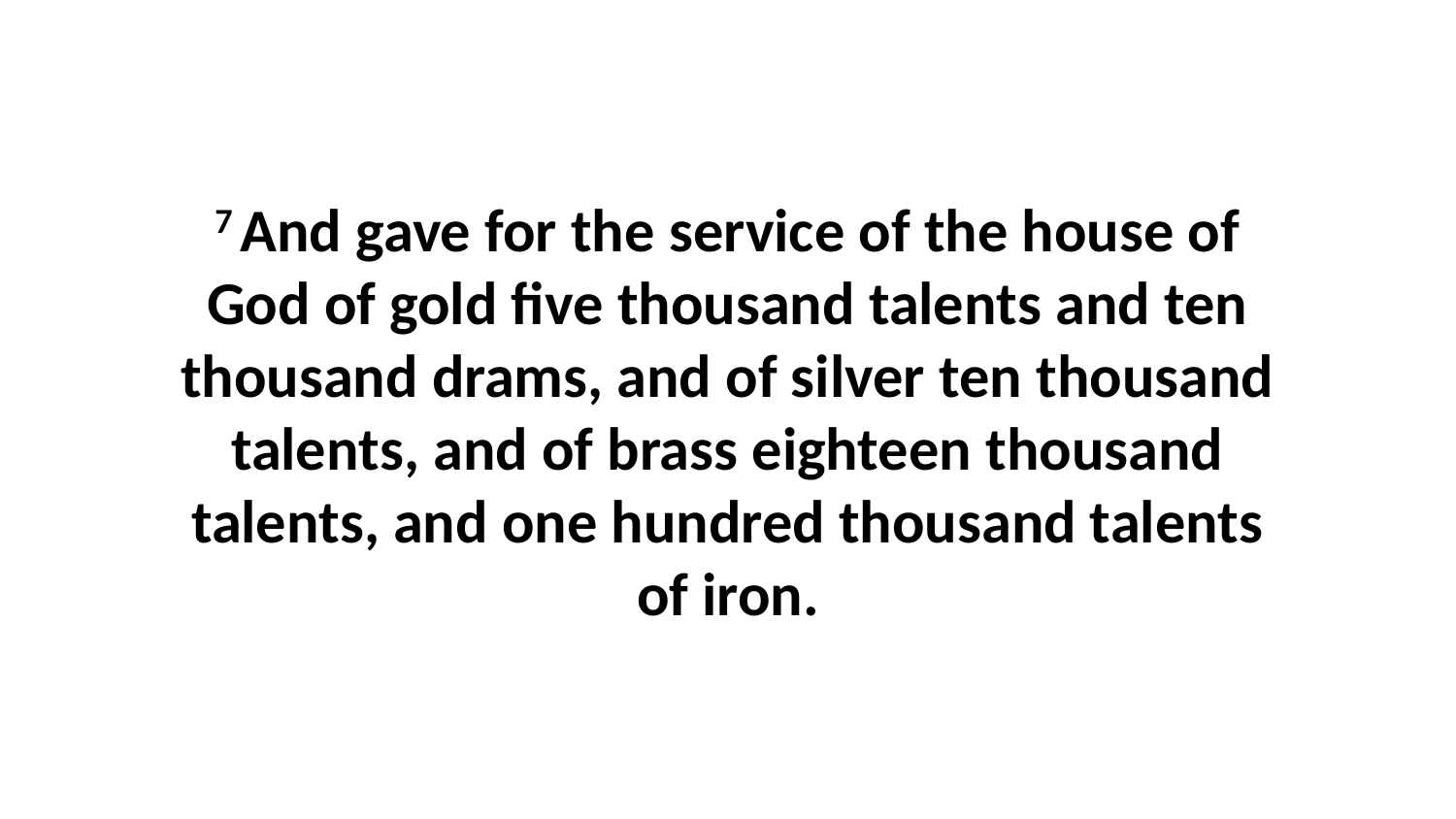

7 And gave for the service of the house of God of gold five thousand talents and ten thousand drams, and of silver ten thousand talents, and of brass eighteen thousand talents, and one hundred thousand talents of iron.